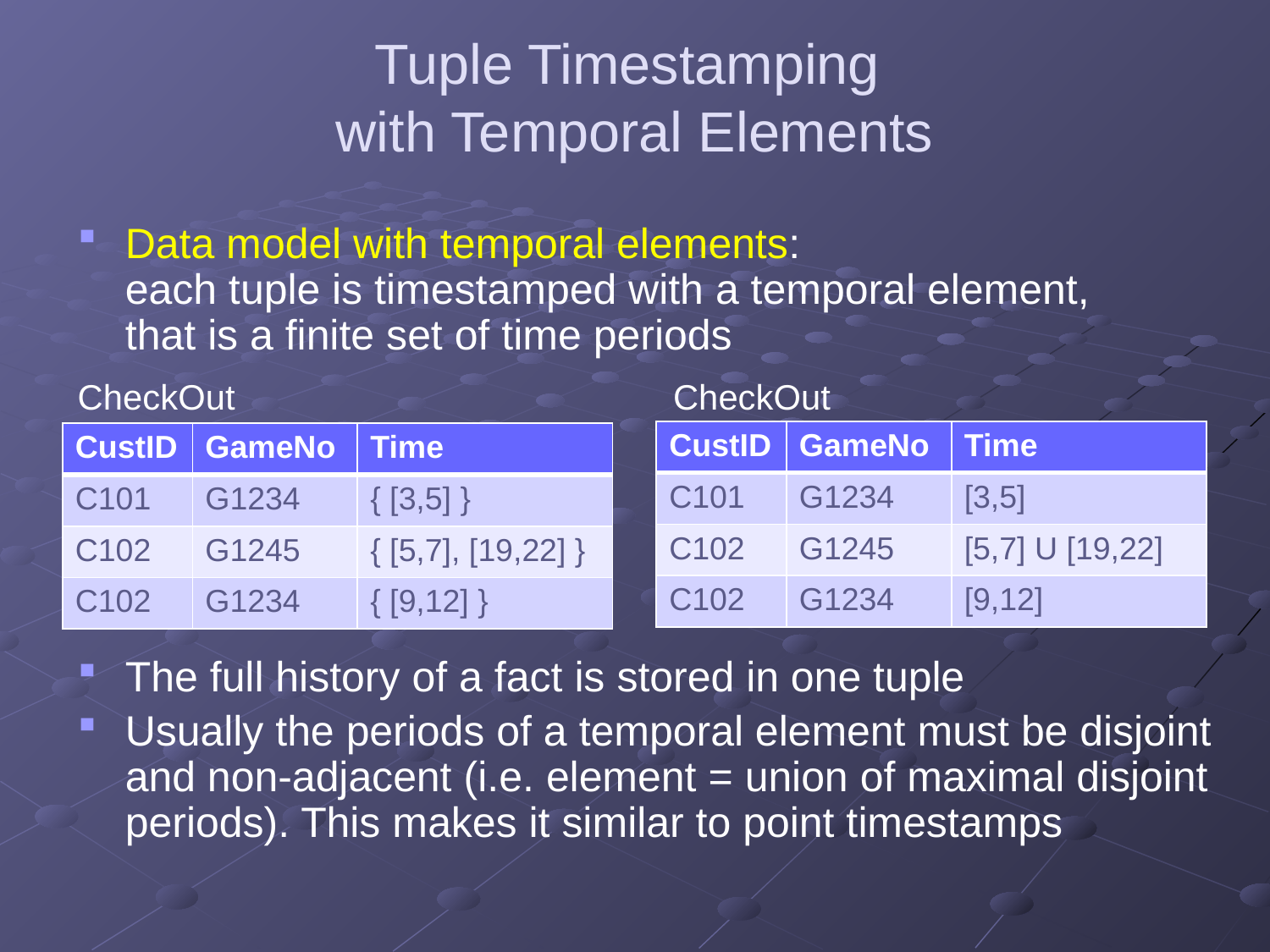

# Tuple Timestamping with Temporal Elements

Data model with temporal elements:
each tuple is timestamped with a temporal element,
that is a finite set of time periods
CheckOut                                             CheckOut

The full history of a fact is stored in one tuple
Usually the periods of a temporal element must be disjoint and non-adjacent (i.e. element = union of maximal disjoint periods). This makes it similar to point timestamps
| CustID | GameNo | Time |
| --- | --- | --- |
| C101 | G1234 | [3,5] |
| C102 | G1245 | [5,7] U [19,22] |
| C102 | G1234 | [9,12] |
| CustID | GameNo | Time |
| --- | --- | --- |
| C101 | G1234 | { [3,5] } |
| C102 | G1245 | { [5,7], [19,22] } |
| C102 | G1234 | { [9,12] } |